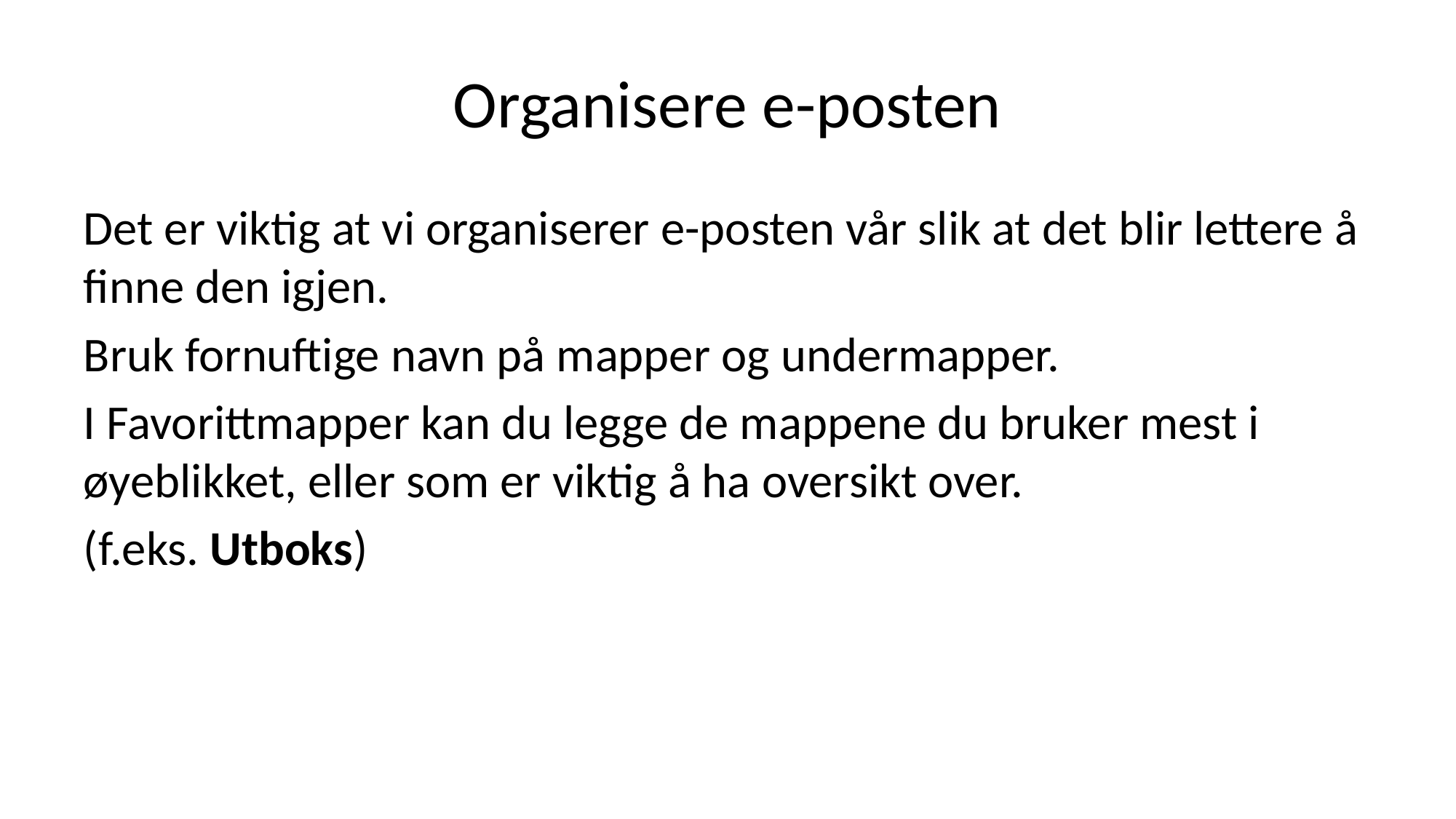

# Organisere e-posten
Det er viktig at vi organiserer e-posten vår slik at det blir lettere å finne den igjen.
Bruk fornuftige navn på mapper og undermapper.
I Favorittmapper kan du legge de mappene du bruker mest i øyeblikket, eller som er viktig å ha oversikt over.
(f.eks. Utboks)